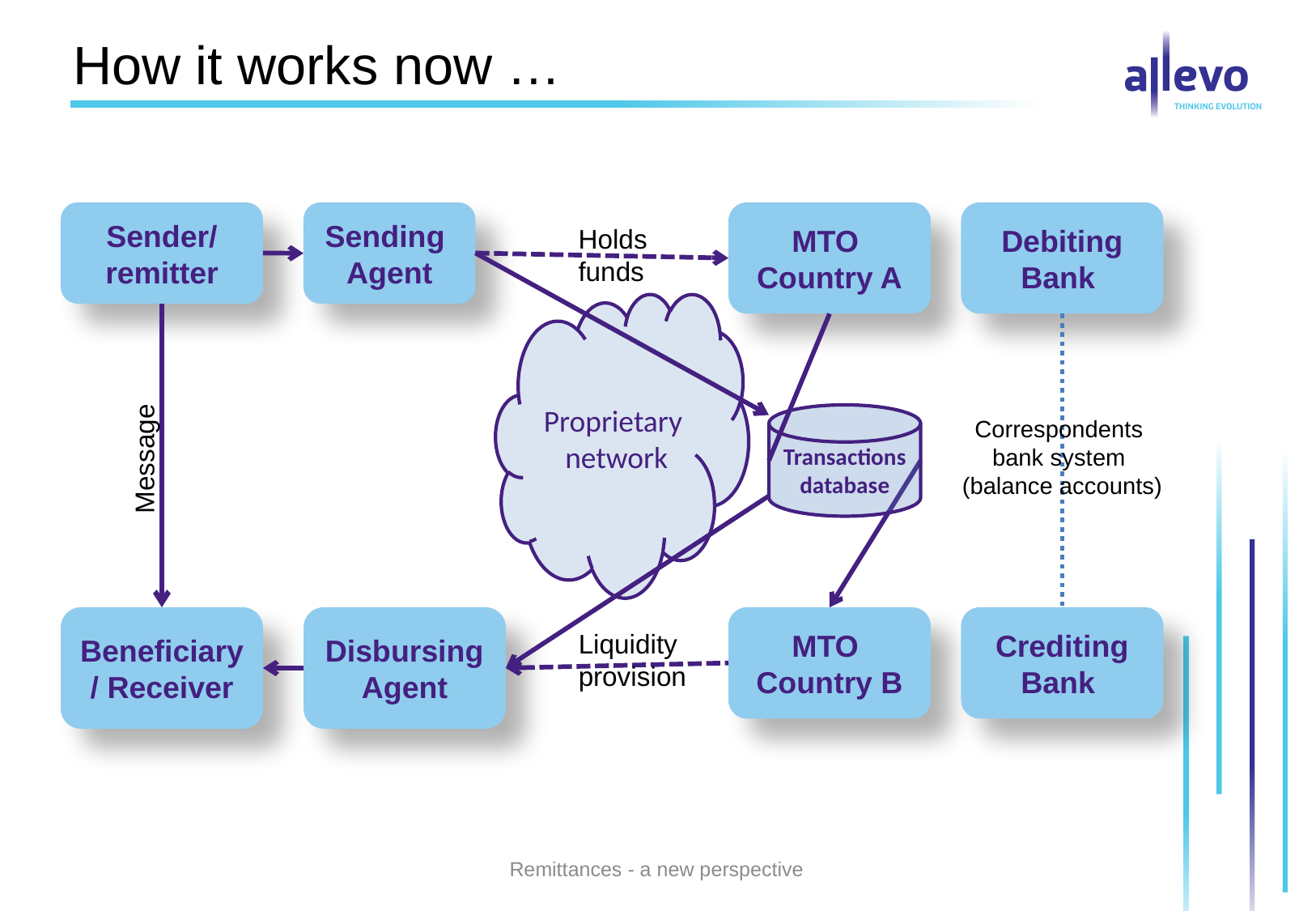

# How it works now …
Sender/
remitter
Sending
Agent
MTO
Country A
Debiting Bank
Holds funds
Proprietary  network
Transactions database
Correspondents
bank system
(balance accounts)
Message
Beneficiary/ Receiver
Disbursing Agent
MTO
Country B
Crediting Bank
Liquidity
provision
Remittances - a new perspective